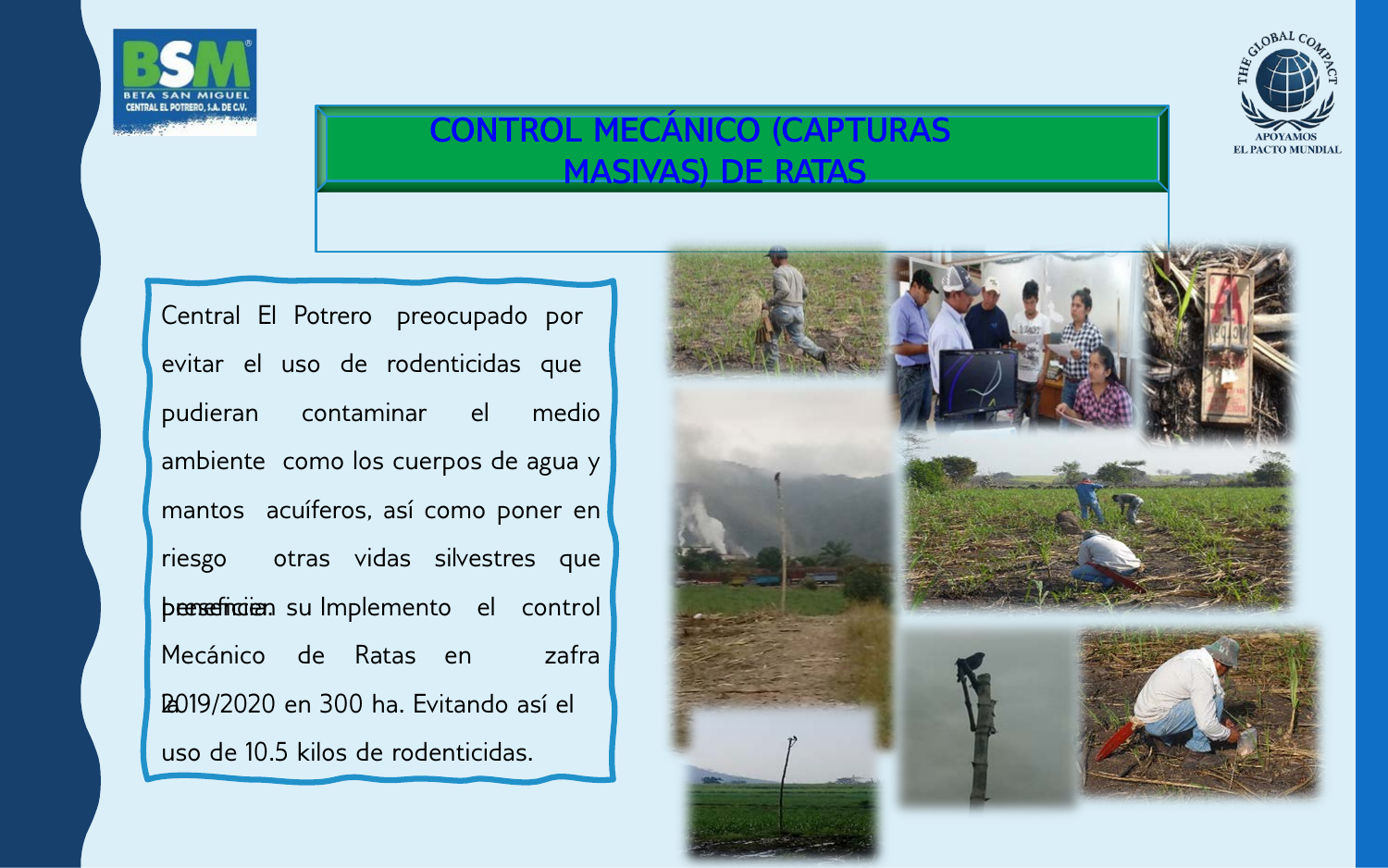

# CONTROL MECÁNICO (CAPTURAS  MASIVAS) DE RATAS

Central El Potrero preocupado por  evitar el uso de rodenticidas que  pudieran contaminar el medio ambiente  como los cuerpos de agua y mantos  acuíferos, así como poner en riesgo  otras vidas silvestres que beneficien su

presencia.		Implemento	el  Mecánico	de	Ratas	en		la
control
zafra

2019/2020 en 300 ha. Evitando así el  uso de 10.5 kilos de rodenticidas.